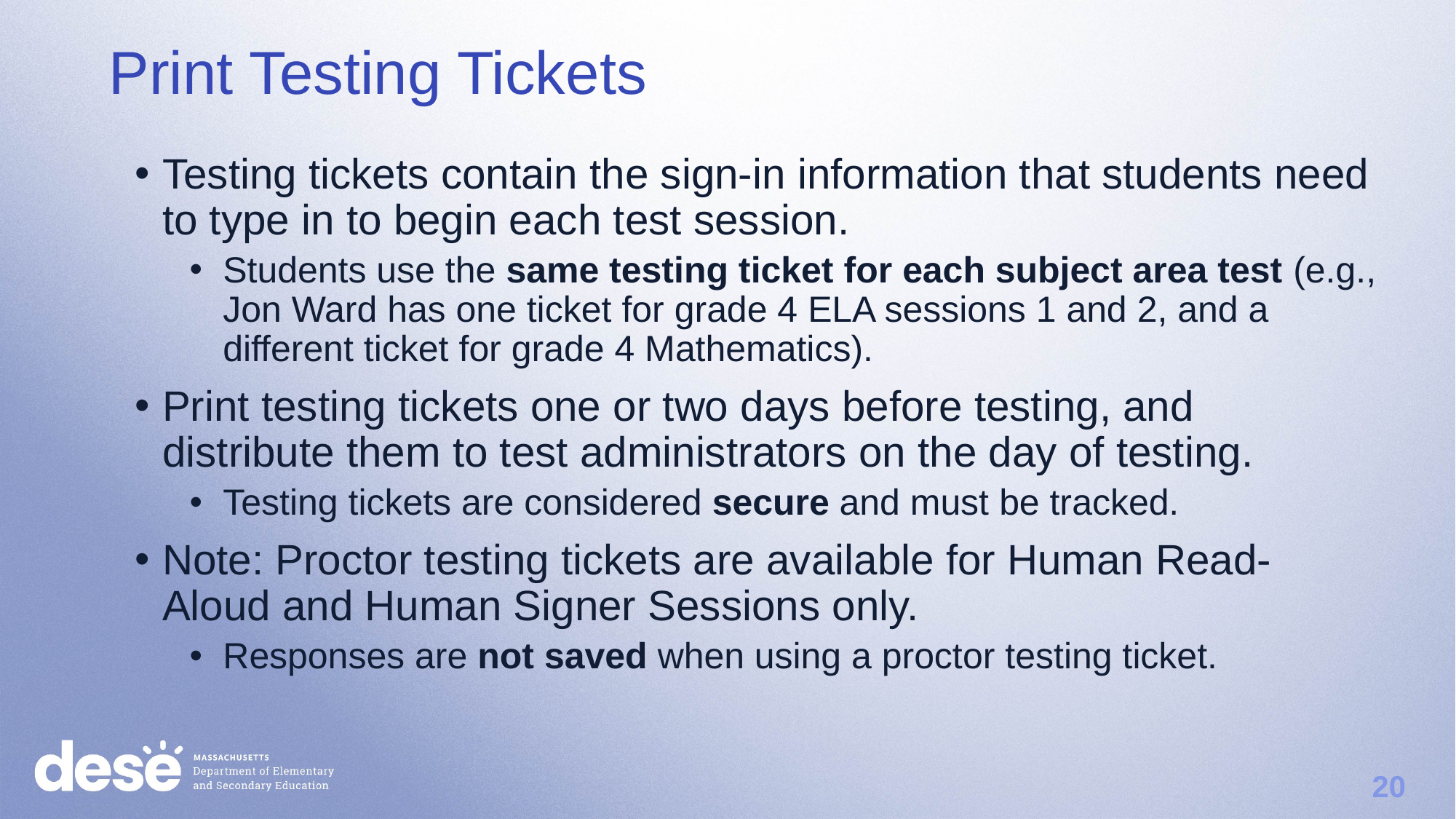

Print Testing Tickets
Testing tickets contain the sign-in information that students need to type in to begin each test session.
Students use the same testing ticket for each subject area test (e.g., Jon Ward has one ticket for grade 4 ELA sessions 1 and 2, and a different ticket for grade 4 Mathematics).
Print testing tickets one or two days before testing, and distribute them to test administrators on the day of testing.
Testing tickets are considered secure and must be tracked.
Note: Proctor testing tickets are available for Human Read-Aloud and Human Signer Sessions only.
Responses are not saved when using a proctor testing ticket.